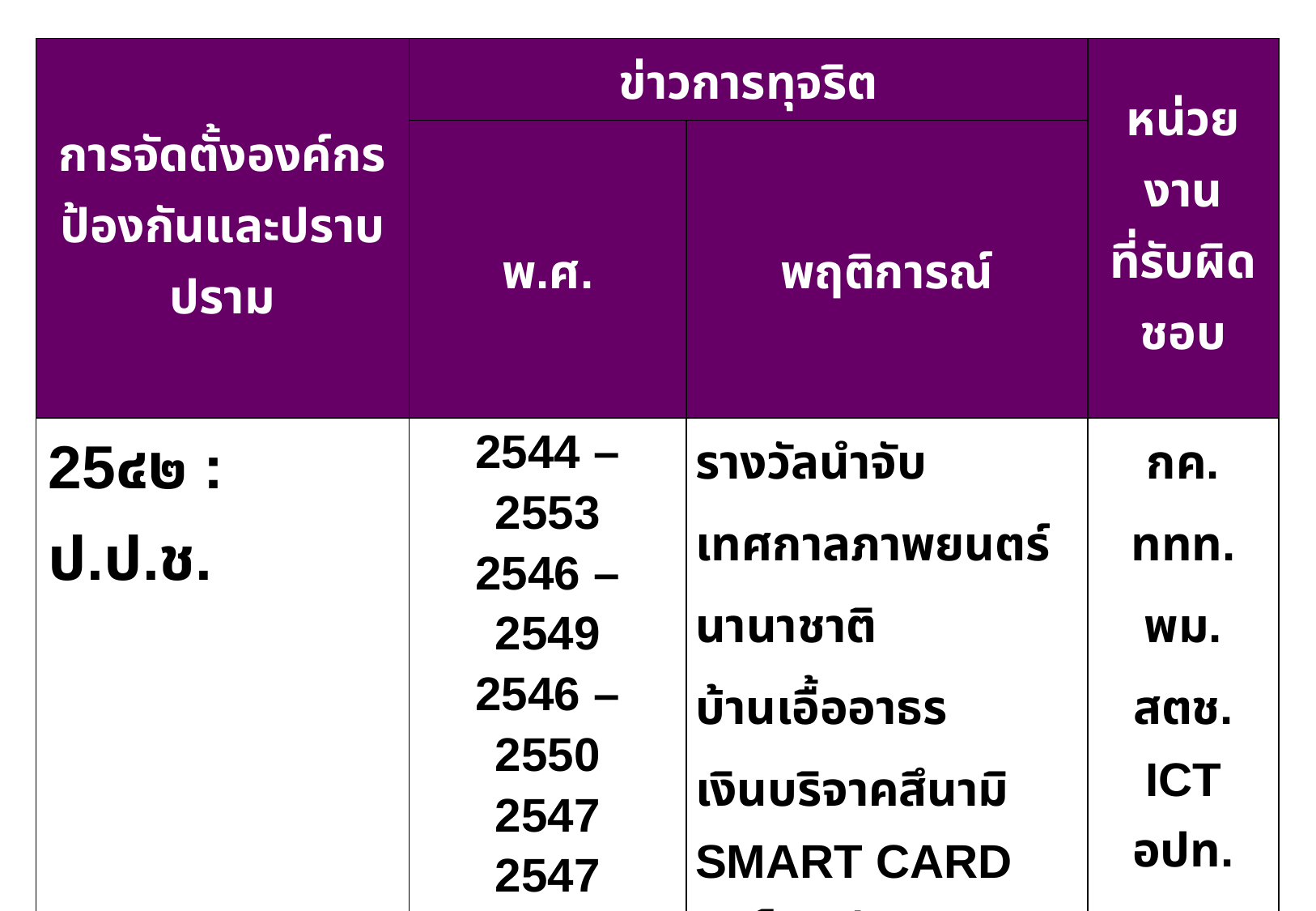

| การจัดตั้งองค์กรป้องกันและปราบปราม | ข่าวการทุจริต |  | หน่วยงาน ที่รับผิดชอบ |
| --- | --- | --- | --- |
|  | พ.ศ. | พฤติการณ์ |  |
| 25๔๒ : ป.ป.ช. | 2544 – 2553 2546 – 2549 2546 – 2550 2547 2547 2547 2547 2547 2547 – 2549 2547 – 2552 2549 | รางวัลนำจับ เทศกาลภาพยนตร์นานาชาติ บ้านเอื้ออาธร เงินบริจาคสึนามิ SMART CARD นมโรงเรียน แอร์พอร์ตลิงก์ คิงพาวเวอร์ กล้ายาง GT – 200 การเช่าระบบคอมพิวเตอร์ | กค. ททท. พม. สตช. ICT อปท. รฟท. คค. กษ. สปส. |
16